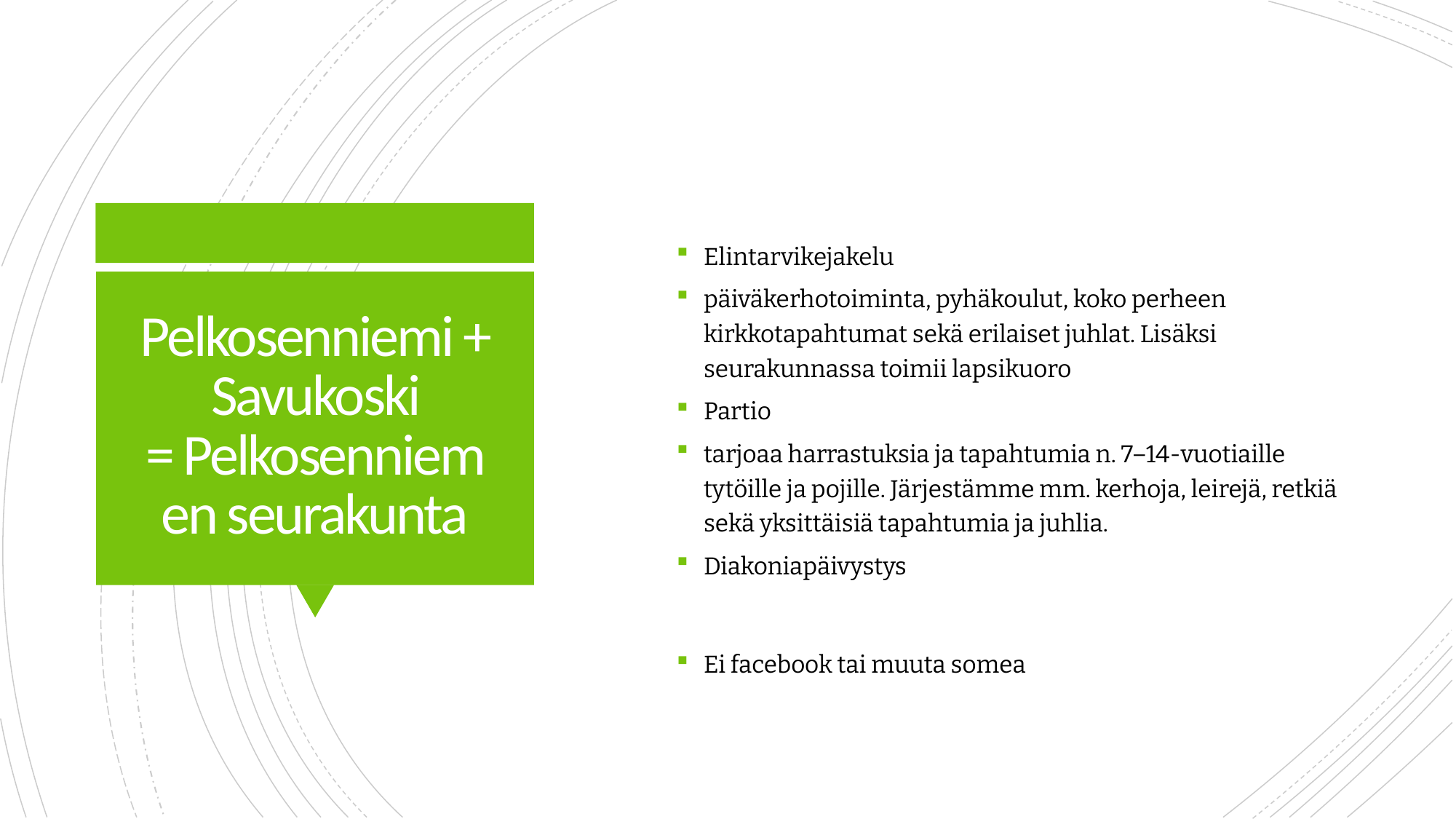

Elintarvikejakelu
päiväkerhotoiminta, pyhäkoulut, koko perheen kirkkotapahtumat sekä erilaiset juhlat. Lisäksi seurakunnassa toimii lapsikuoro
Partio
tarjoaa harrastuksia ja tapahtumia n. 7–14-vuotiaille tytöille ja pojille. Järjestämme mm. kerhoja, leirejä, retkiä sekä yksittäisiä tapahtumia ja juhlia.
Diakoniapäivystys

Ei facebook tai muuta somea
# Pelkosenniemi + Savukoski = Pelkosenniemen seurakunta